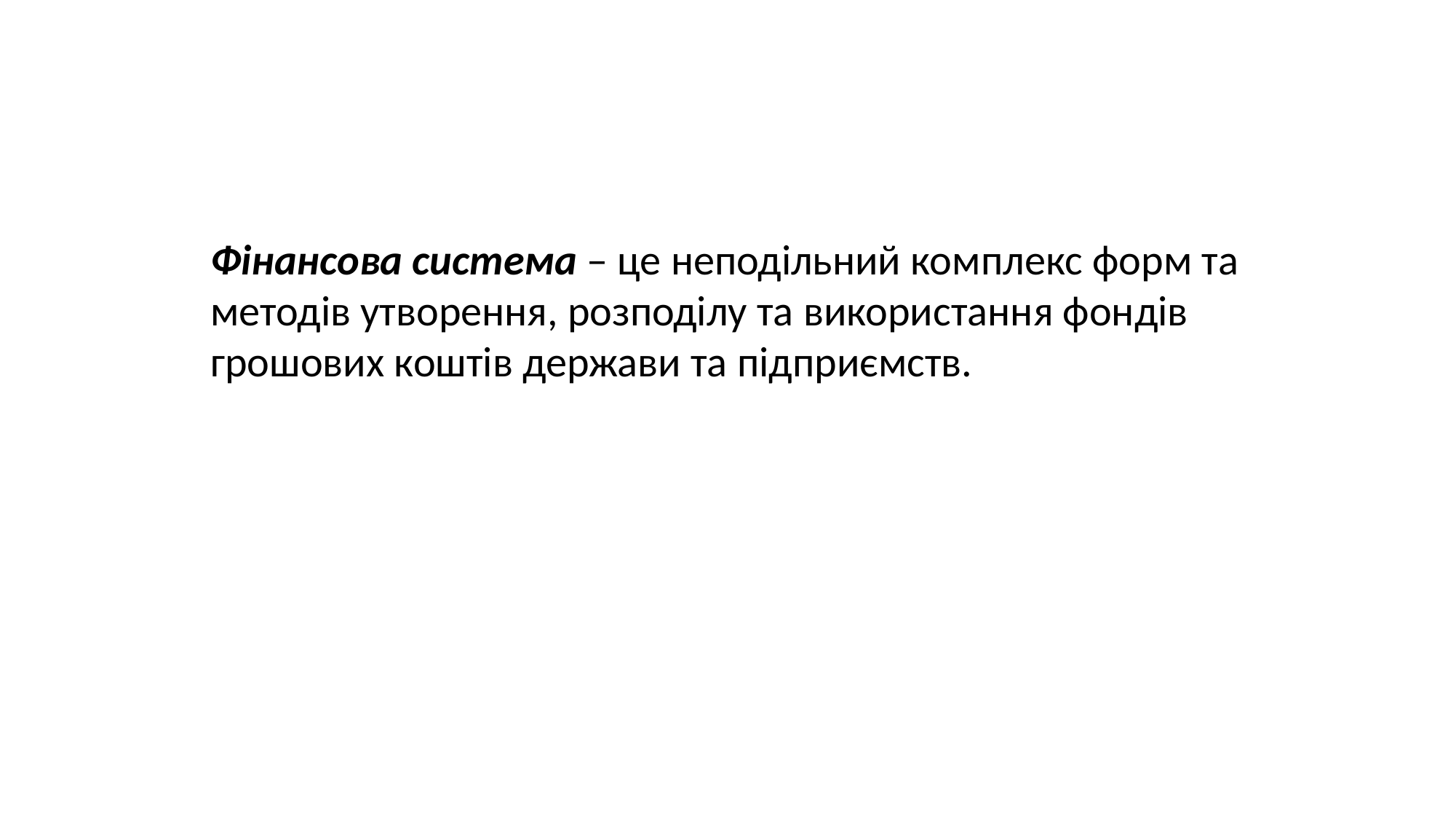

Фінансова система – це неподільний комплекс форм та методів утворення, розподілу та використання фондів грошових коштів держави та підприємств.